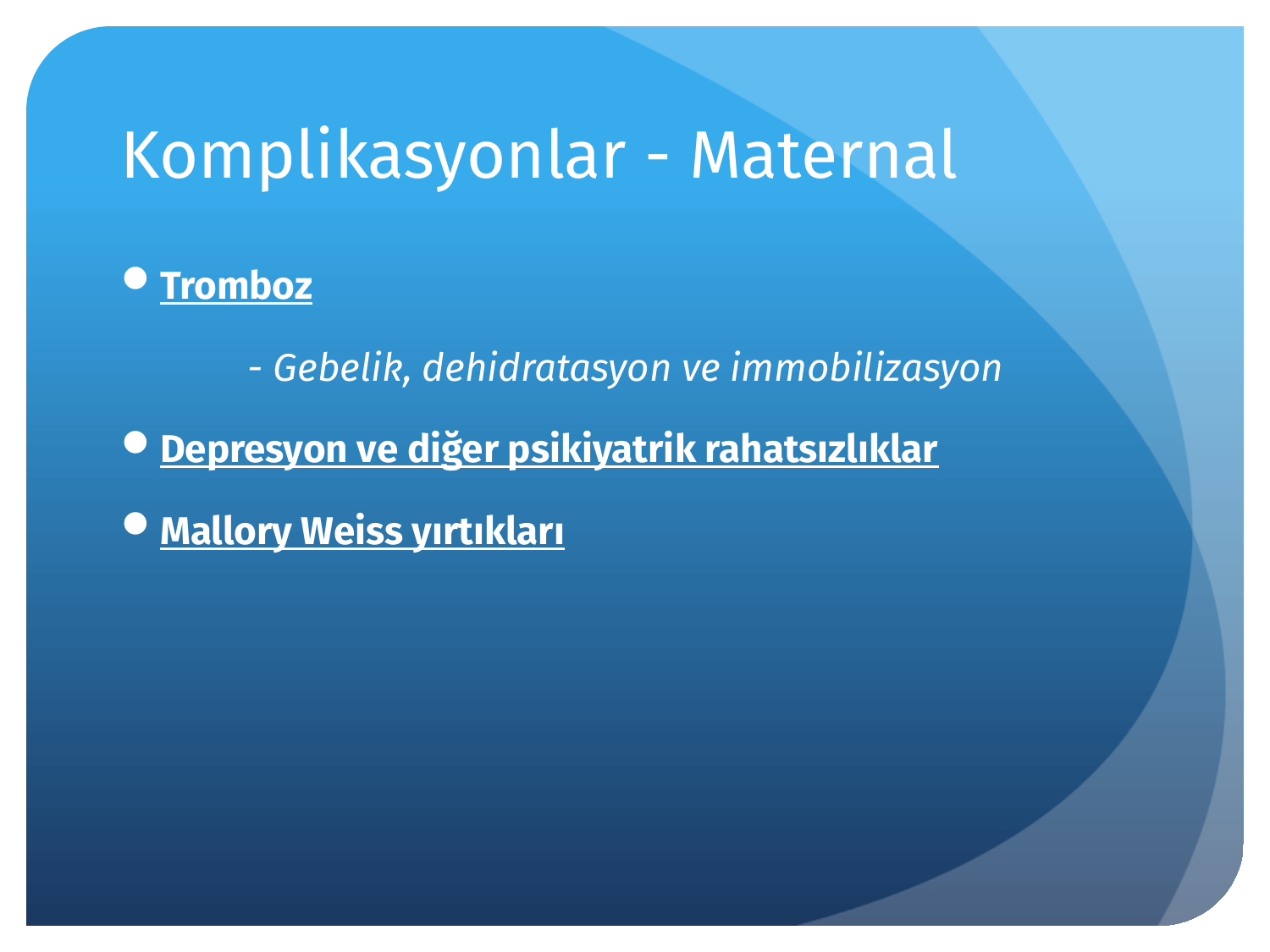

# Komplikasyonlar - Maternal
Tromboz
	- Gebelik, dehidratasyon ve immobilizasyon
Depresyon ve diğer psikiyatrik rahatsızlıklar
Mallory Weiss yırtıkları